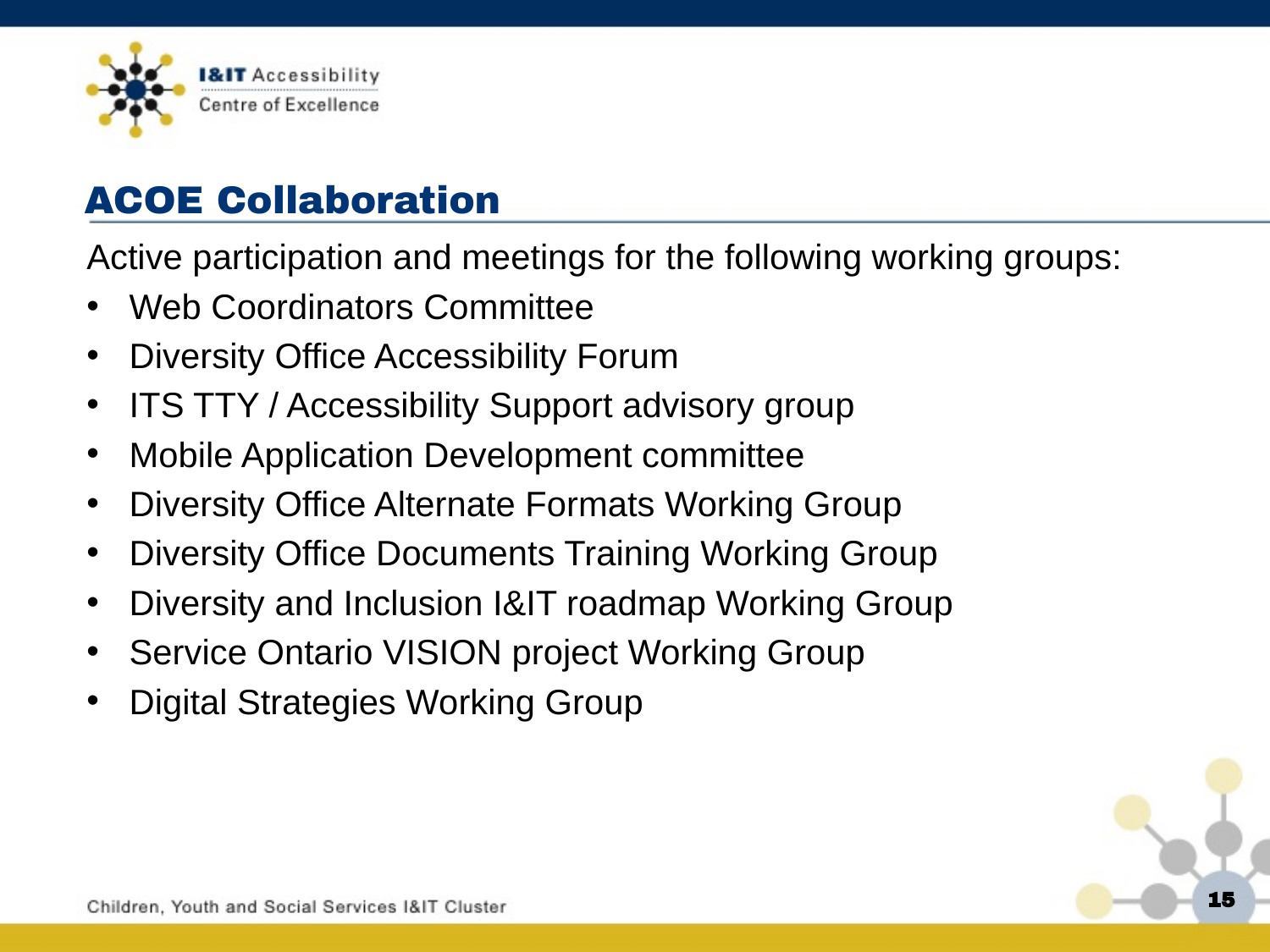

ACOE Collaboration
Active participation and meetings for the following working groups:
Web Coordinators Committee
Diversity Office Accessibility Forum
ITS TTY / Accessibility Support advisory group
Mobile Application Development committee
Diversity Office Alternate Formats Working Group
Diversity Office Documents Training Working Group
Diversity and Inclusion I&IT roadmap Working Group
Service Ontario VISION project Working Group
Digital Strategies Working Group